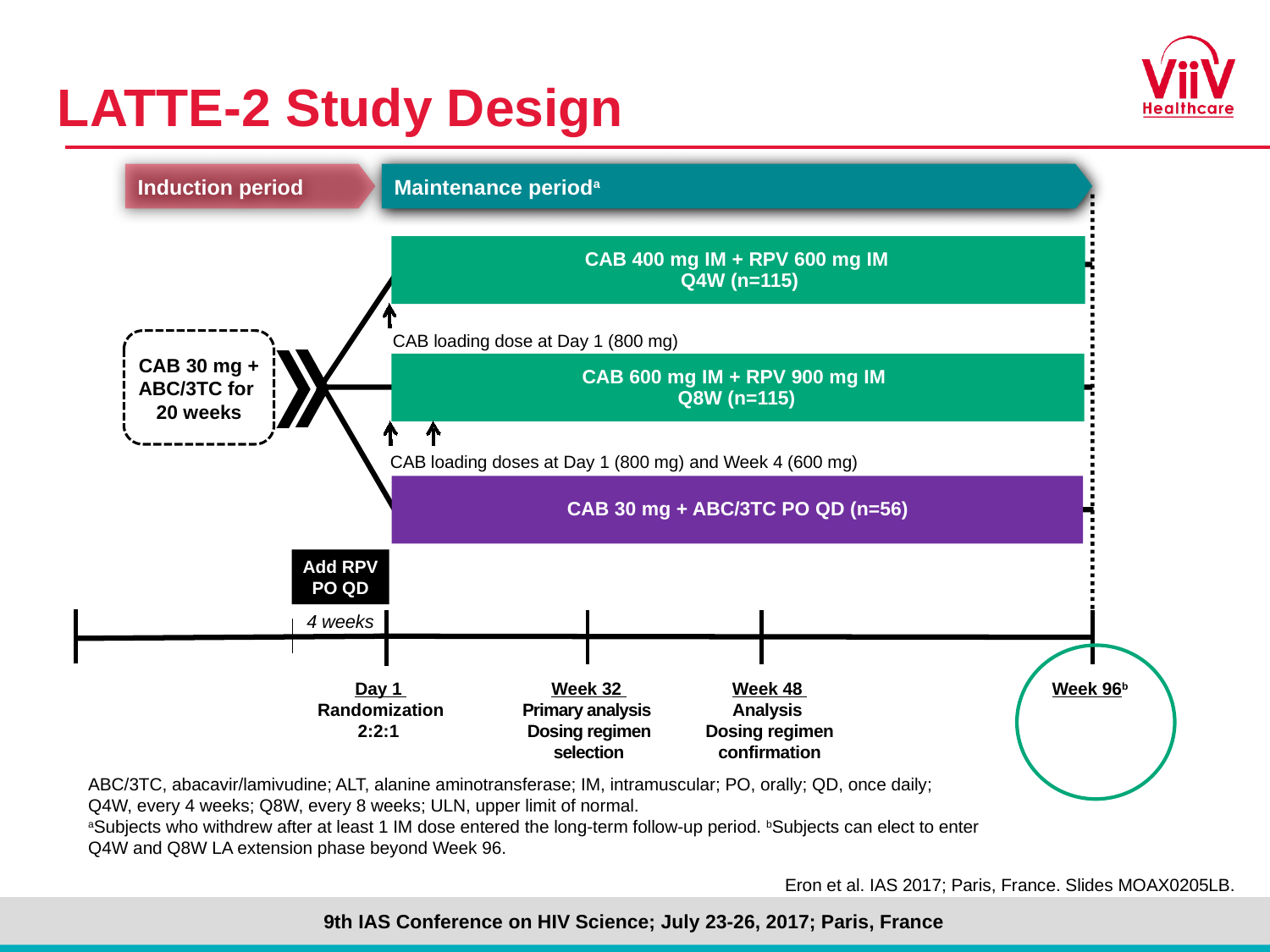

# LATTE-2 Study Design
Maintenance perioda
Induction period

CAB 400 mg IM + RPV 600 mg IM
Q4W (n=115)

CAB loading dose at Day 1 (800 mg)

CAB 30 mg + ABC/3TC for
20 weeks

CAB 600 mg IM + RPV 900 mg IM
Q8W (n=115)

CAB loading doses at Day 1 (800 mg) and Week 4 (600 mg)

CAB 30 mg + ABC/3TC PO QD (n=56)
Add RPV PO QD
4 weeks

Day 1
Randomization
2:2:1
Week 32
Primary analysis
Dosing regimen selection
Week 48
Analysis
Dosing regimen confirmation
Week 96b
ABC/3TC, abacavir/lamivudine; ALT, alanine aminotransferase; IM, intramuscular; PO, orally; QD, once daily;
Q4W, every 4 weeks; Q8W, every 8 weeks; ULN, upper limit of normal.
aSubjects who withdrew after at least 1 IM dose entered the long-term follow-up period. bSubjects can elect to enter
Q4W and Q8W LA extension phase beyond Week 96.
Eron et al. IAS 2017; Paris, France. Slides MOAX0205LB.